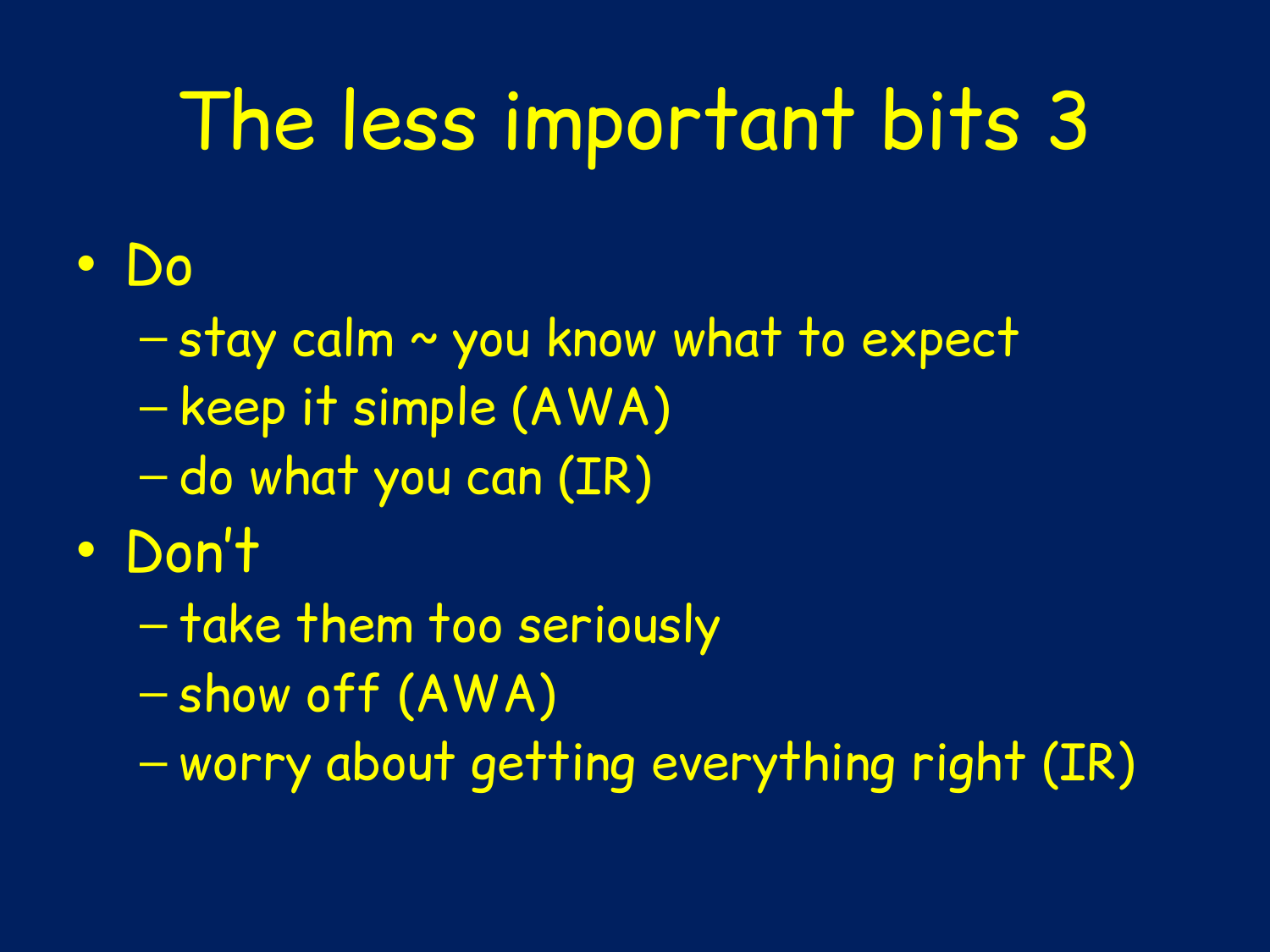

# The less important bits 3
Do
stay calm ~ you know what to expect
keep it simple (AWA)
do what you can (IR)
Don’t
take them too seriously
show off (AWA)
worry about getting everything right (IR)